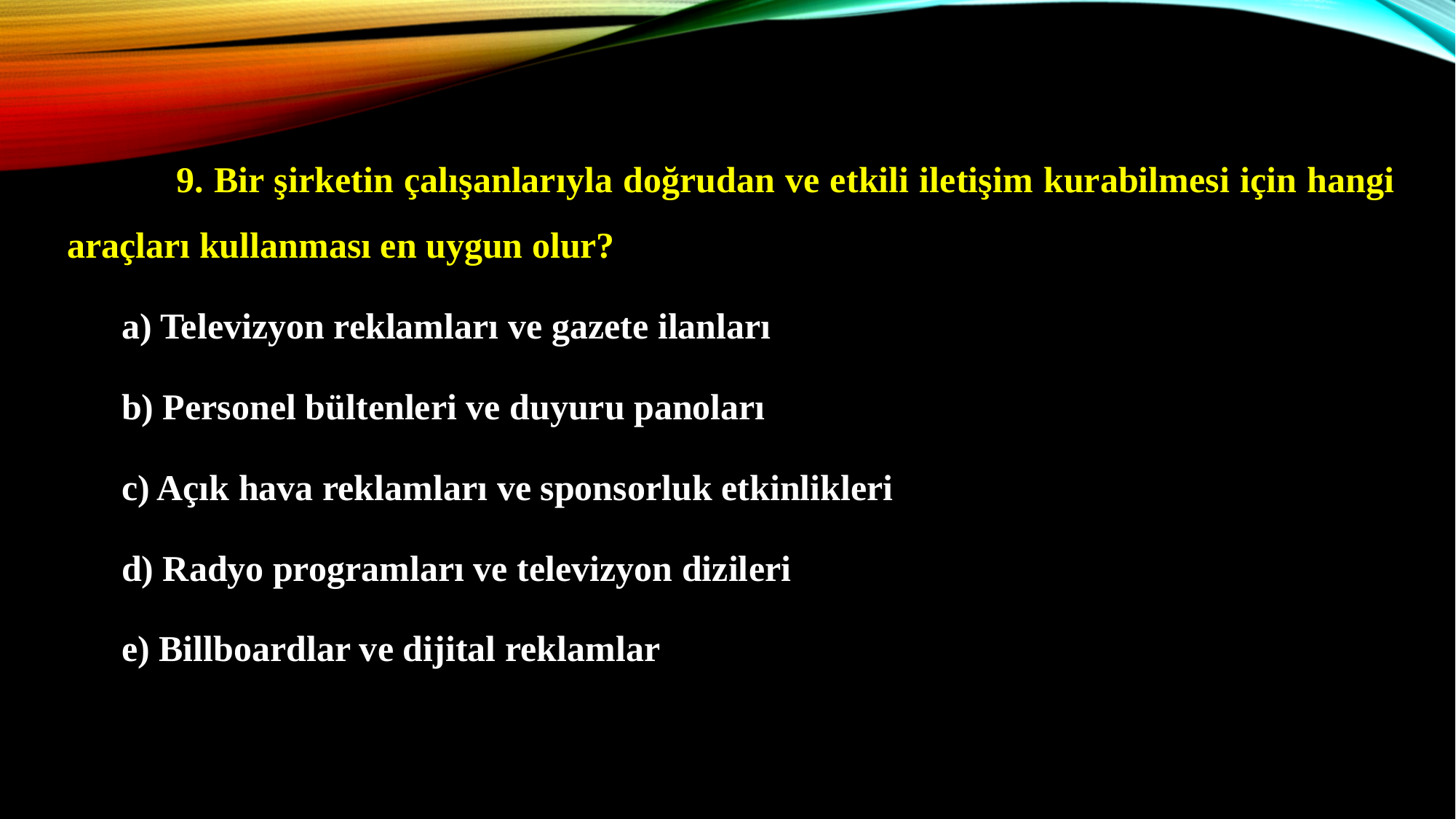

9. Bir şirketin çalışanlarıyla doğrudan ve etkili iletişim kurabilmesi için hangi araçları kullanması en uygun olur?
a) Televizyon reklamları ve gazete ilanları
b) Personel bültenleri ve duyuru panoları
c) Açık hava reklamları ve sponsorluk etkinlikleri
d) Radyo programları ve televizyon dizileri
e) Billboardlar ve dijital reklamlar